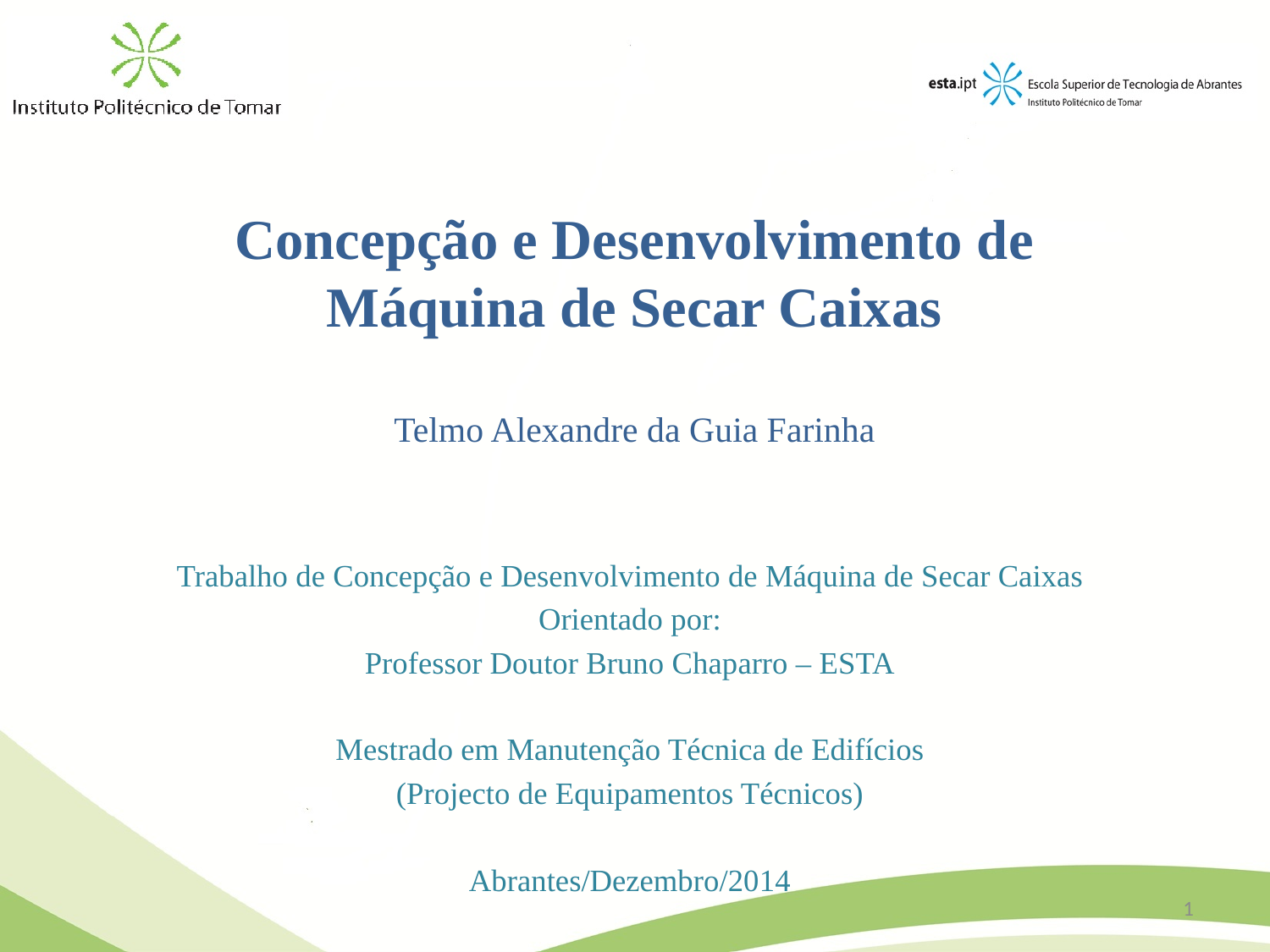

# Concepção e Desenvolvimento de Máquina de Secar Caixas Telmo Alexandre da Guia Farinha

Trabalho de Concepção e Desenvolvimento de Máquina de Secar Caixas
Orientado por:
Professor Doutor Bruno Chaparro – ESTA

Mestrado em Manutenção Técnica de Edifícios
(Projecto de Equipamentos Técnicos)

Abrantes/Dezembro/2014
1